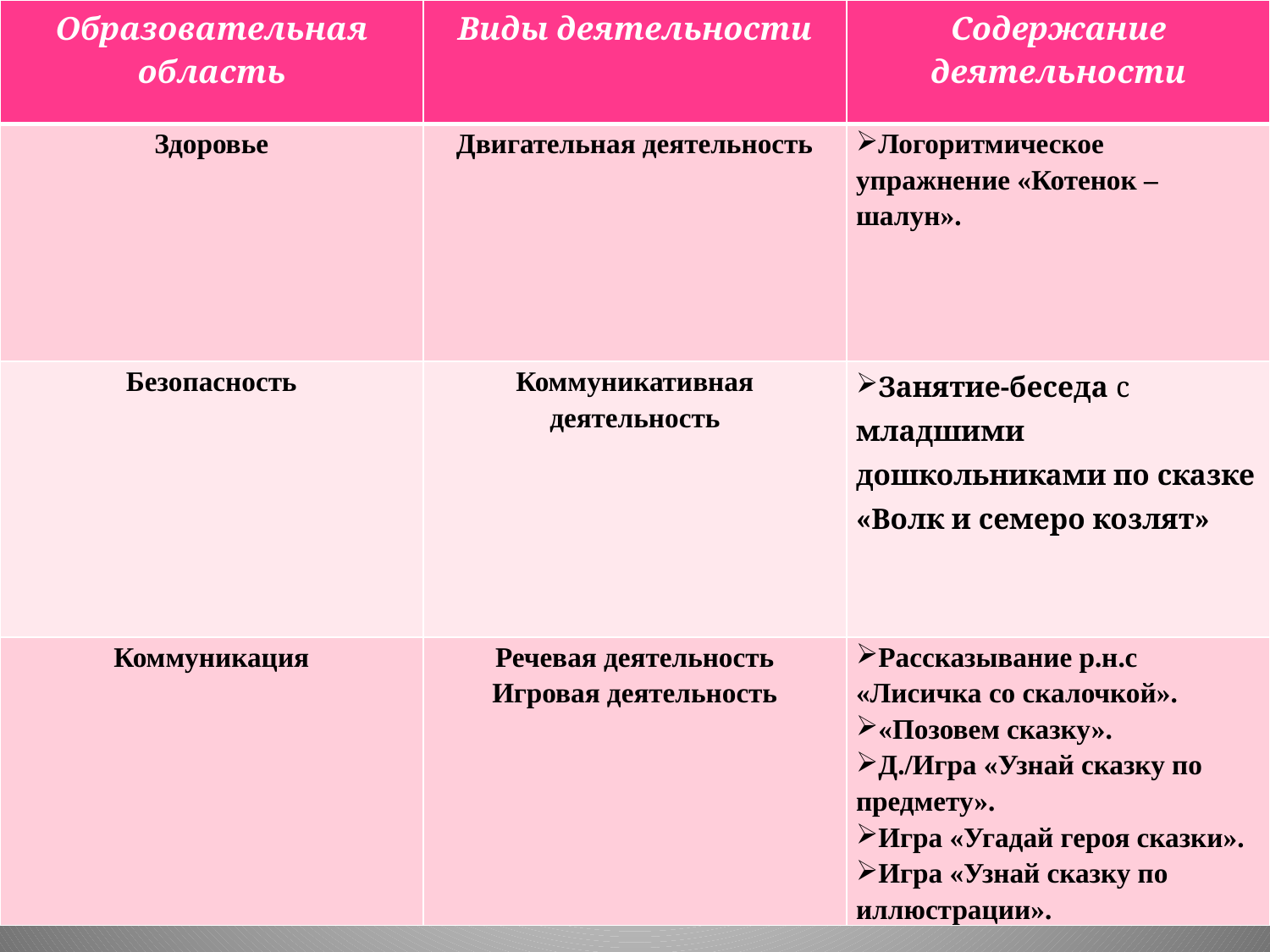

| Образовательная область | Виды деятельности | Содержание деятельности |
| --- | --- | --- |
| Здоровье | Двигательная деятельность | Логоритмическое упражнение «Котенок – шалун». |
| Безопасность | Коммуникативная деятельность | Занятие-беседа с младшими дошкольниками по сказке «Волк и семеро козлят» |
| Коммуникация | Речевая деятельность Игровая деятельность | Рассказывание р.н.с «Лисичка со скалочкой». «Позовем сказку». Д./Игра «Узнай сказку по предмету». Игра «Угадай героя сказки». Игра «Узнай сказку по иллюстрации». |